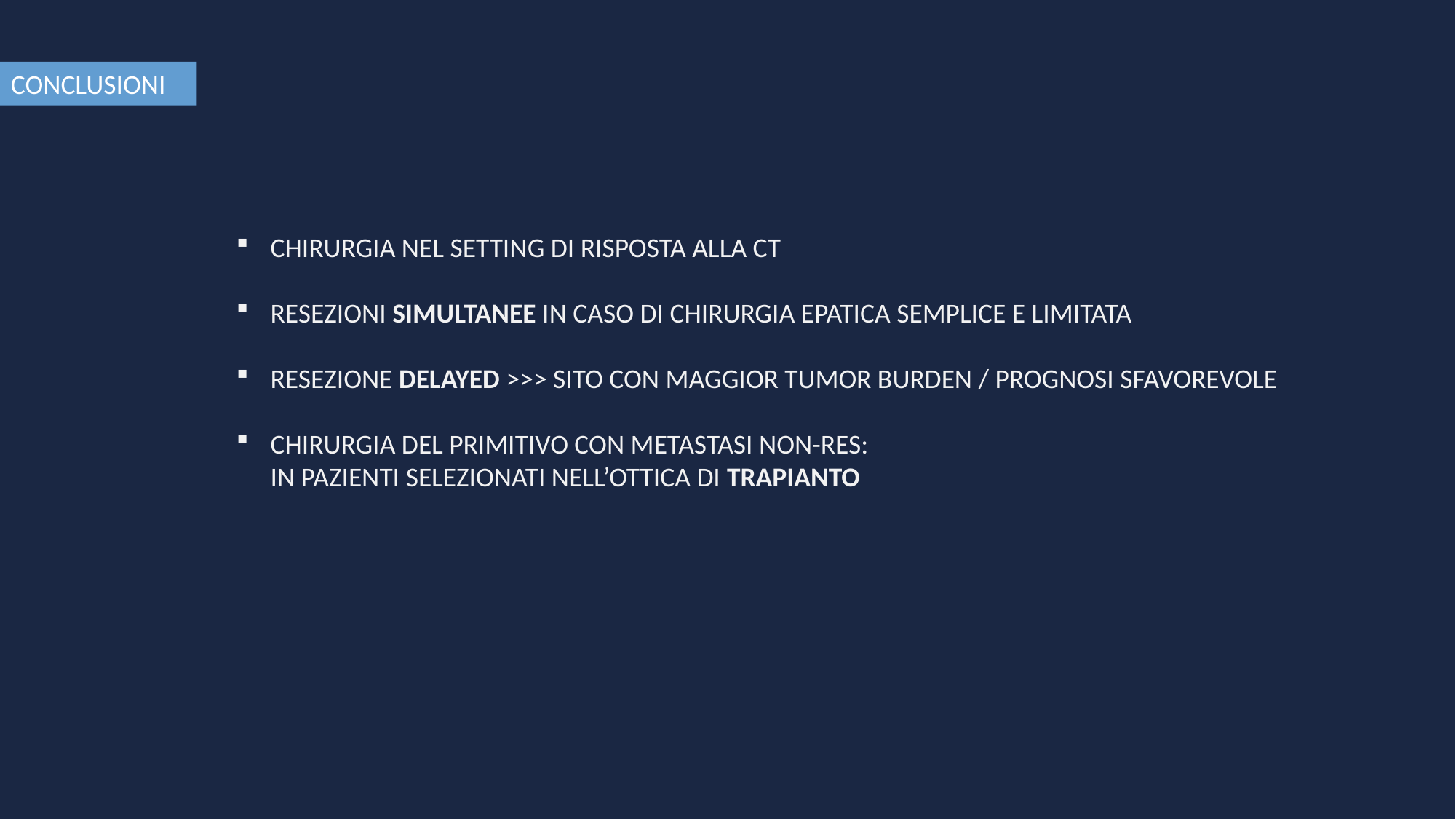

CONCLUSIONI
CHIRURGIA NEL SETTING DI RISPOSTA ALLA CT

RESEZIONI SIMULTANEE IN CASO DI CHIRURGIA EPATICA SEMPLICE E LIMITATA

RESEZIONE DELAYED >>> SITO CON MAGGIOR TUMOR BURDEN / PROGNOSI SFAVOREVOLE

CHIRURGIA DEL PRIMITIVO CON METASTASI NON-RES:
IN PAZIENTI SELEZIONATI NELL’OTTICA DI TRAPIANTO